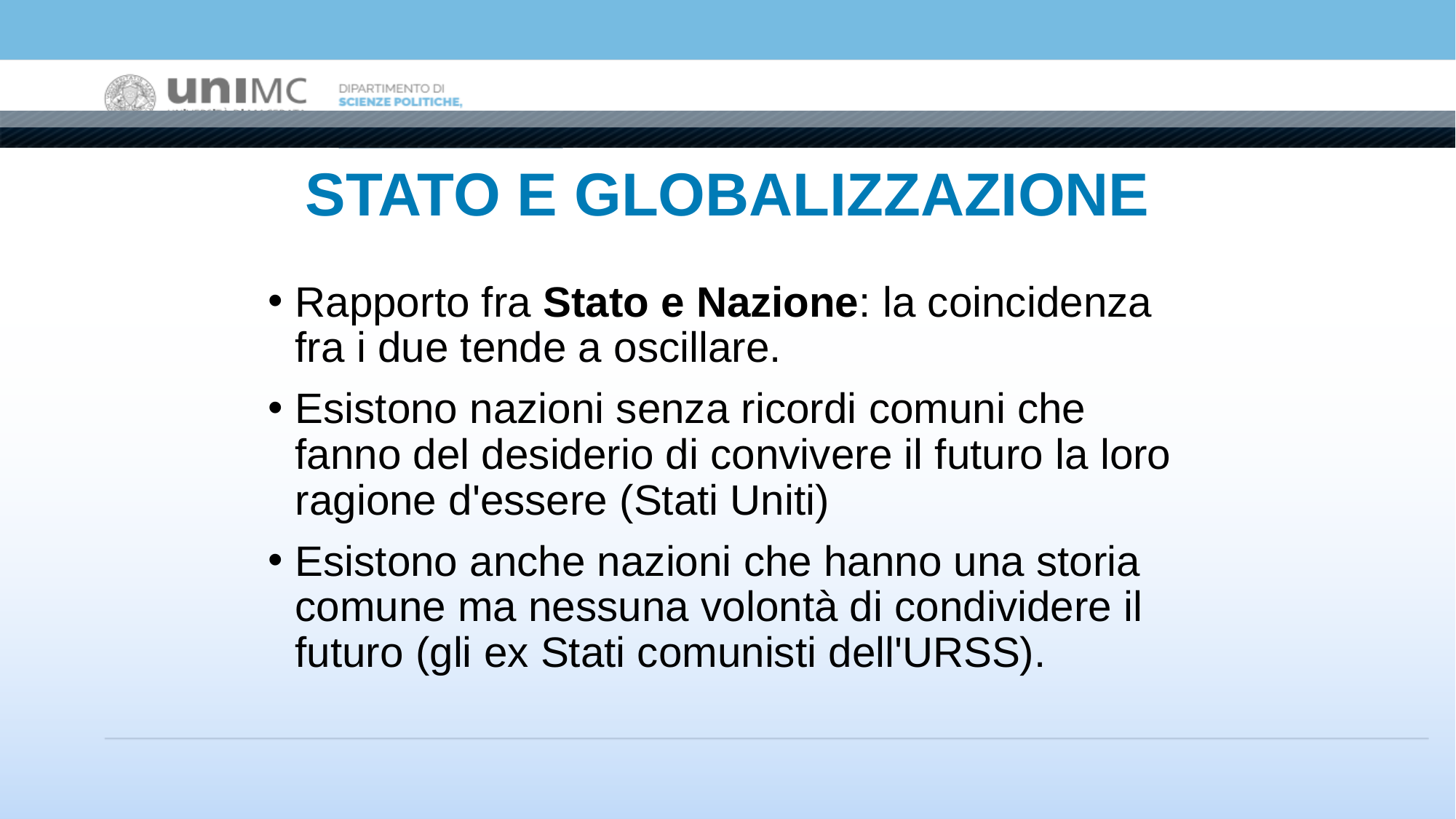

# STATO E GLOBALIZZAZIONE
Rapporto fra Stato e Nazione: la coincidenza fra i due tende a oscillare.
Esistono nazioni senza ricordi comuni che fanno del desiderio di convivere il futuro la loro ragione d'essere (Stati Uniti)
Esistono anche nazioni che hanno una storia comune ma nessuna volontà di condividere il futuro (gli ex Stati comunisti dell'URSS).